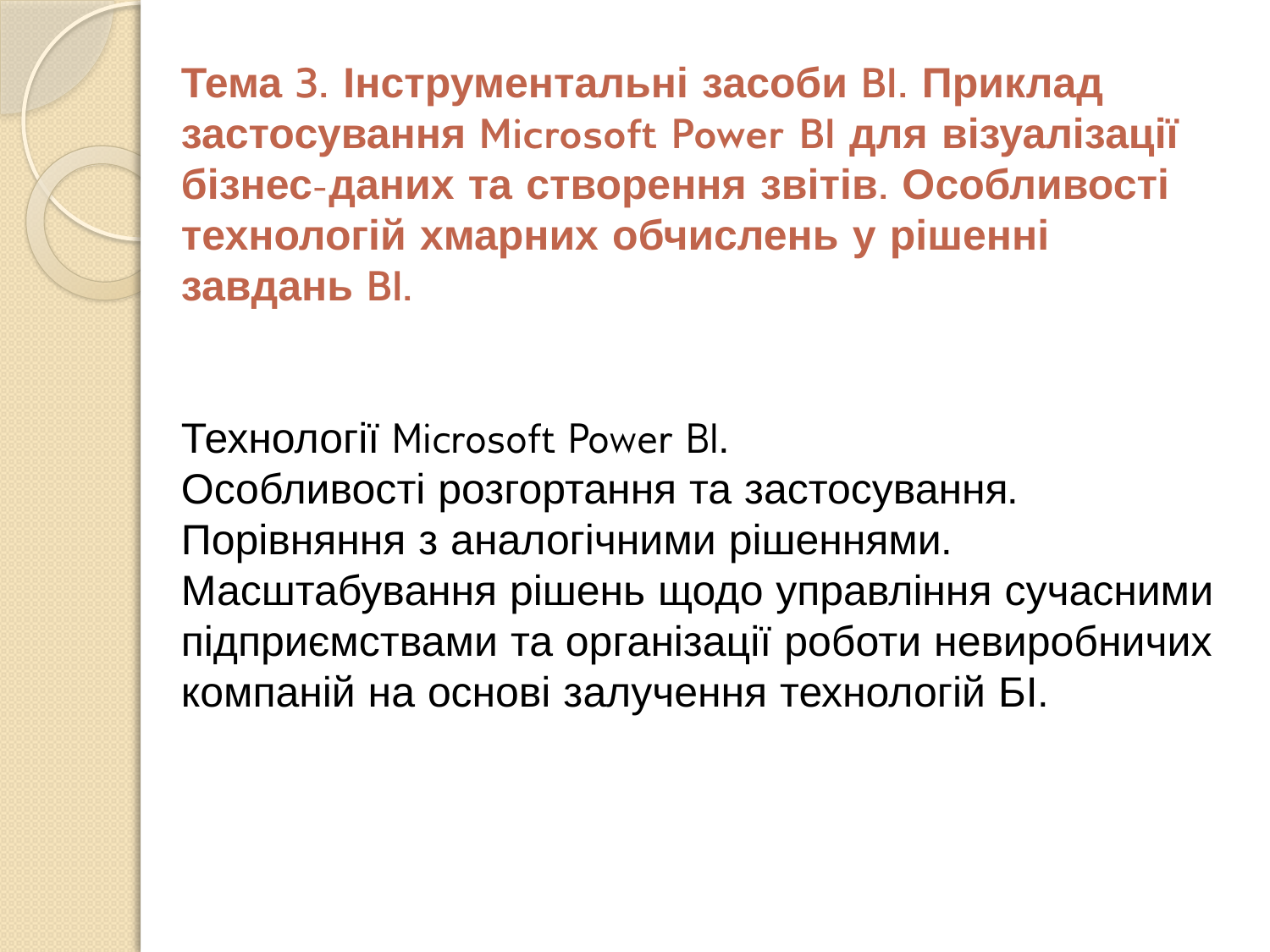

Тема 3. Інструментальні засоби BI. Приклад застосування Microsoft Power BI для візуалізації бізнес-даних та створення звітів. Особливості технологій хмарних обчислень у рішенні завдань BI.

Технології Microsoft Power BI.
Особливості розгортання та застосування.
Порівняння з аналогічними рішеннями.
Масштабування рішень щодо управління сучасними підприємствами та організації роботи невиробничих компаній на основі залучення технологій БІ.